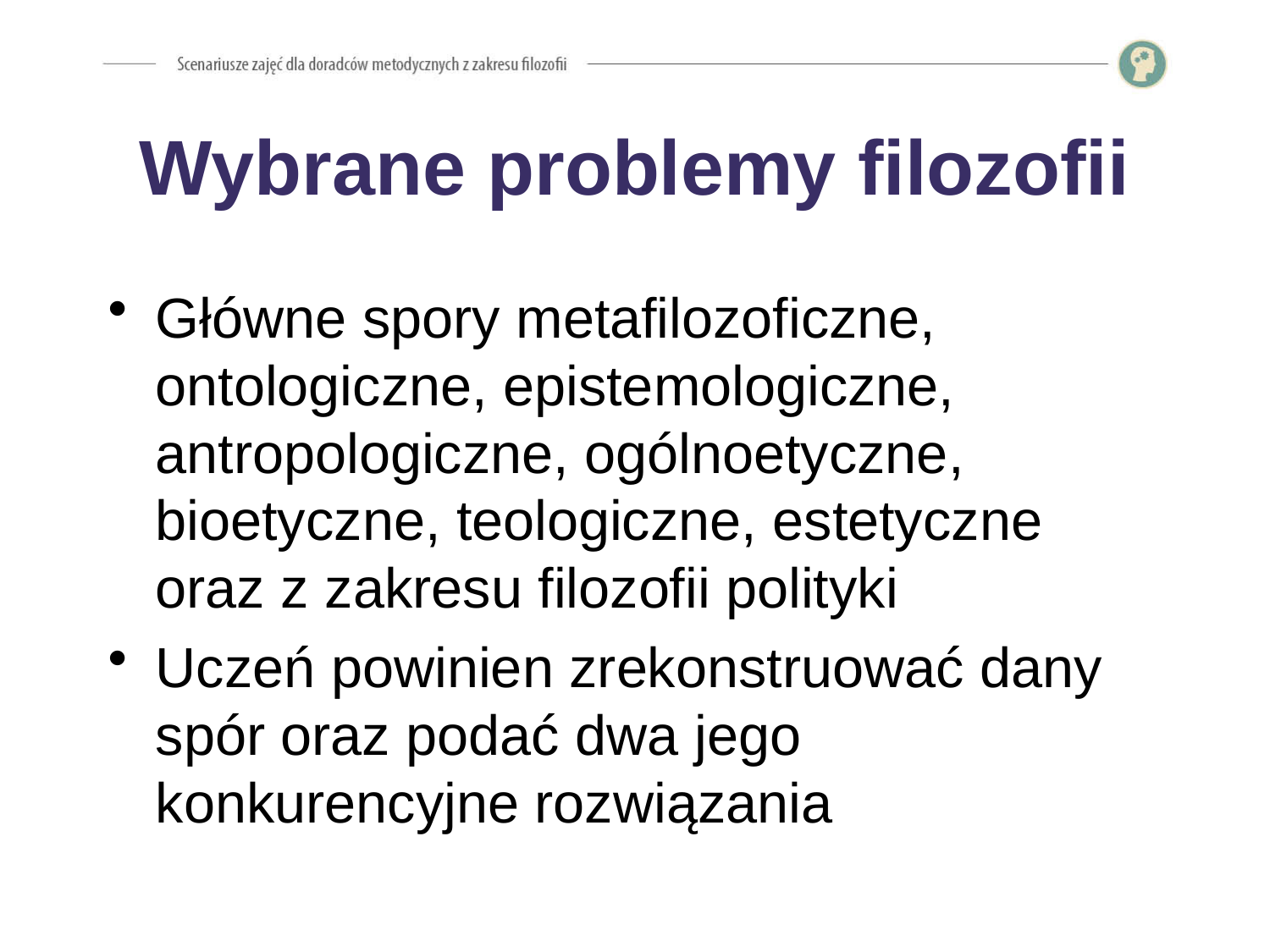

# Wybrane problemy filozofii
Główne spory metafilozoficzne, ontologiczne, epistemologiczne, antropologiczne, ogólnoetyczne, bioetyczne, teologiczne, estetyczne oraz z zakresu filozofii polityki
Uczeń powinien zrekonstruować dany spór oraz podać dwa jego konkurencyjne rozwiązania